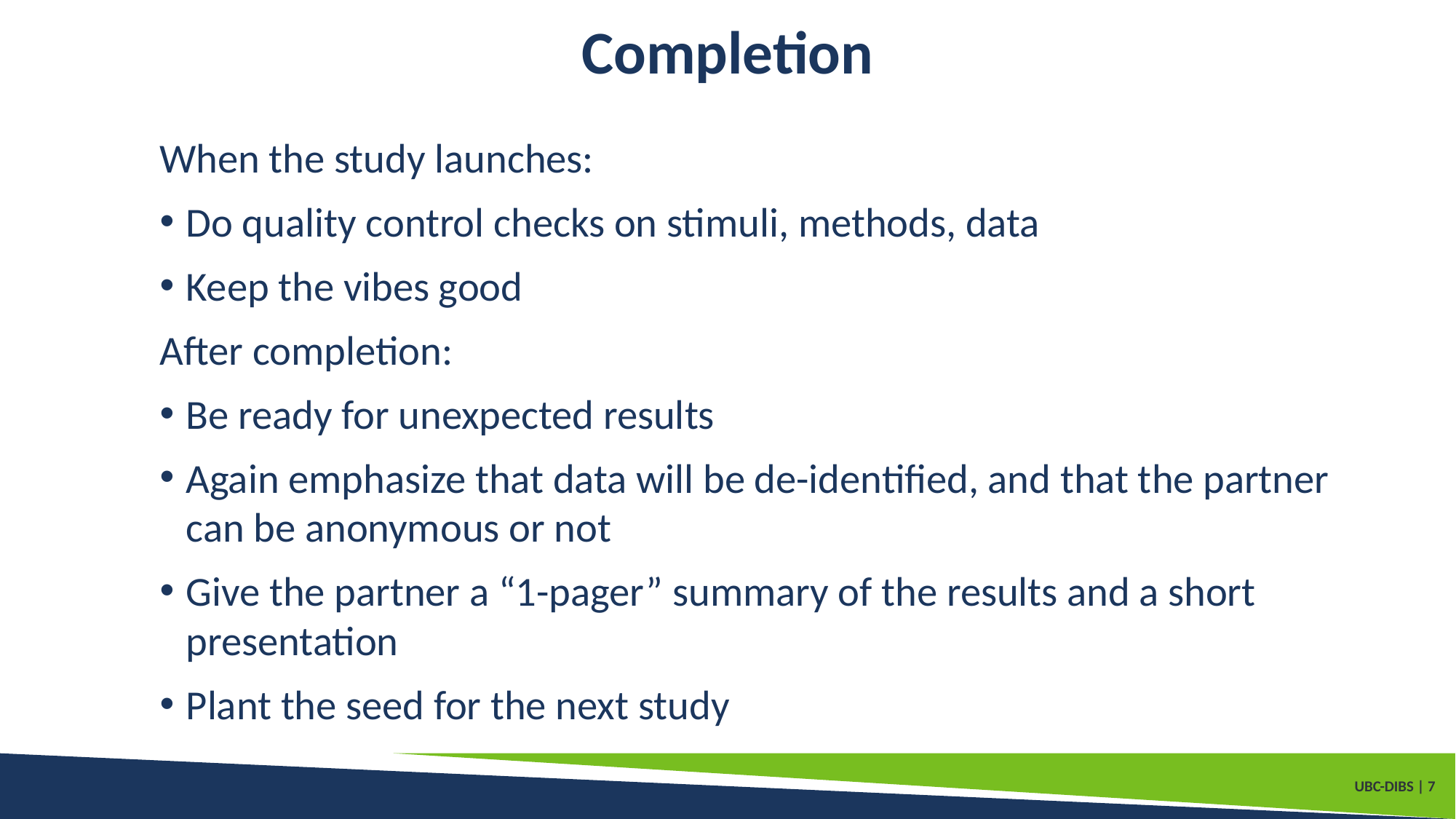

# Completion
When the study launches:
Do quality control checks on stimuli, methods, data
Keep the vibes good
After completion:
Be ready for unexpected results
Again emphasize that data will be de-identified, and that the partner can be anonymous or not
Give the partner a “1-pager” summary of the results and a short presentation
Plant the seed for the next study